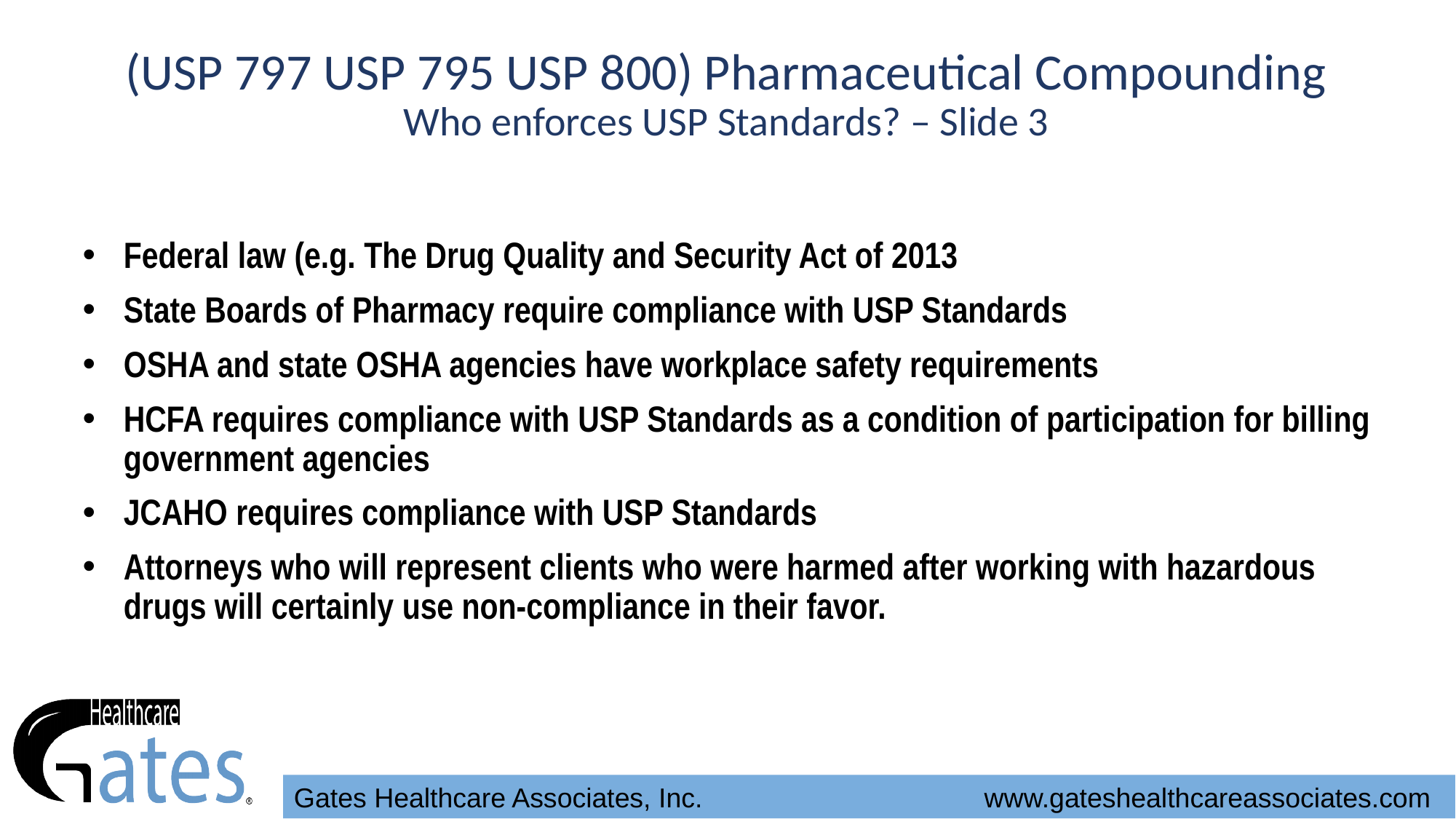

# (USP 797 USP 795 USP 800) Pharmaceutical Compounding Who enforces USP Standards? – Slide 3
Federal law (e.g. The Drug Quality and Security Act of 2013
State Boards of Pharmacy require compliance with USP Standards
OSHA and state OSHA agencies have workplace safety requirements
HCFA requires compliance with USP Standards as a condition of participation for billing government agencies
JCAHO requires compliance with USP Standards
Attorneys who will represent clients who were harmed after working with hazardous drugs will certainly use non-compliance in their favor.

Gates Healthcare Associates, Inc.                                     www.gateshealthcareassociates.com